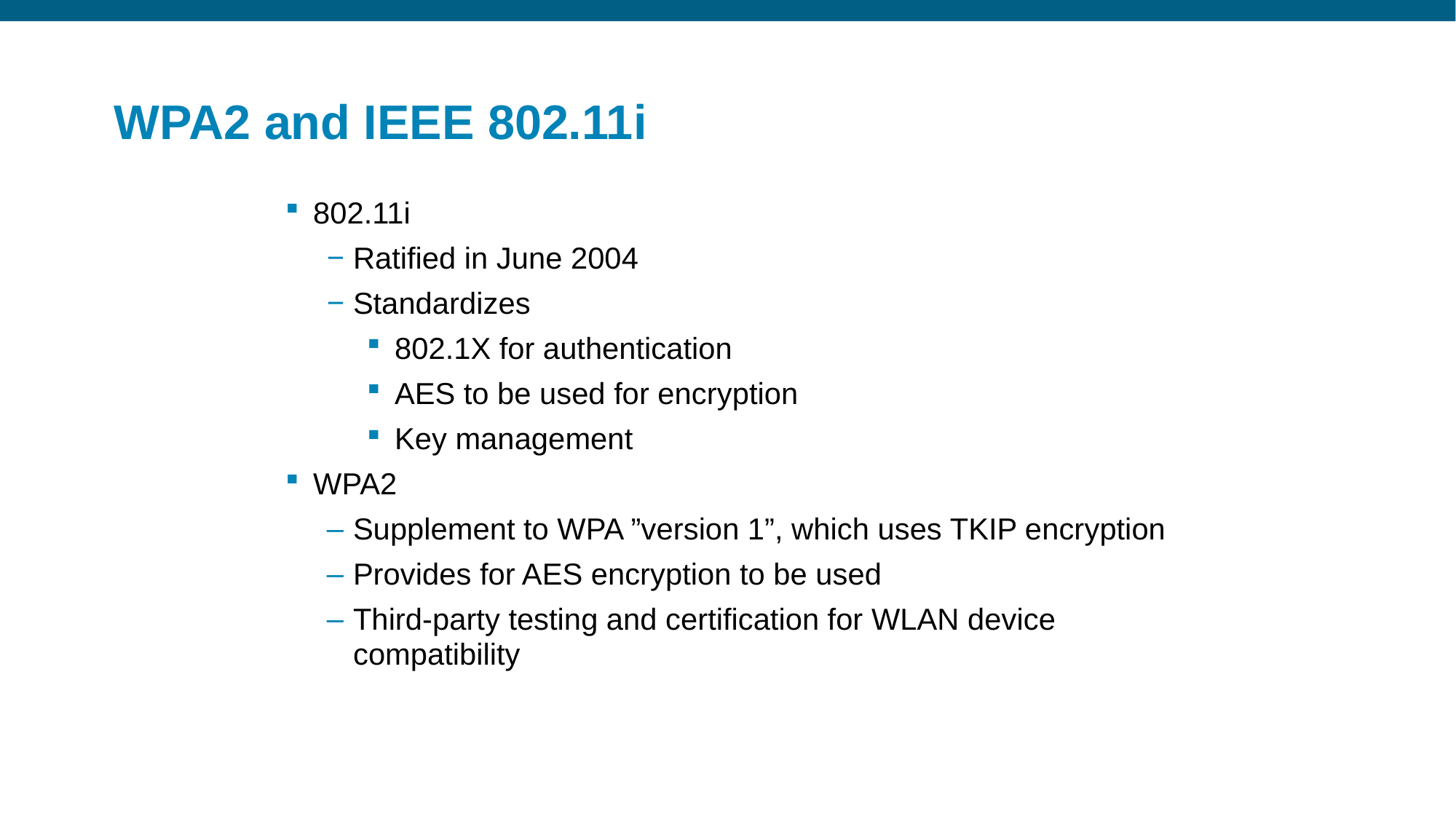

# WPA2 and IEEE 802.11i
802.11i
Ratified in June 2004
Standardizes
802.1X for authentication
AES to be used for encryption
Key management
WPA2
Supplement to WPA ”version 1”, which uses TKIP encryption
Provides for AES encryption to be used
Third-party testing and certification for WLAN device compatibility